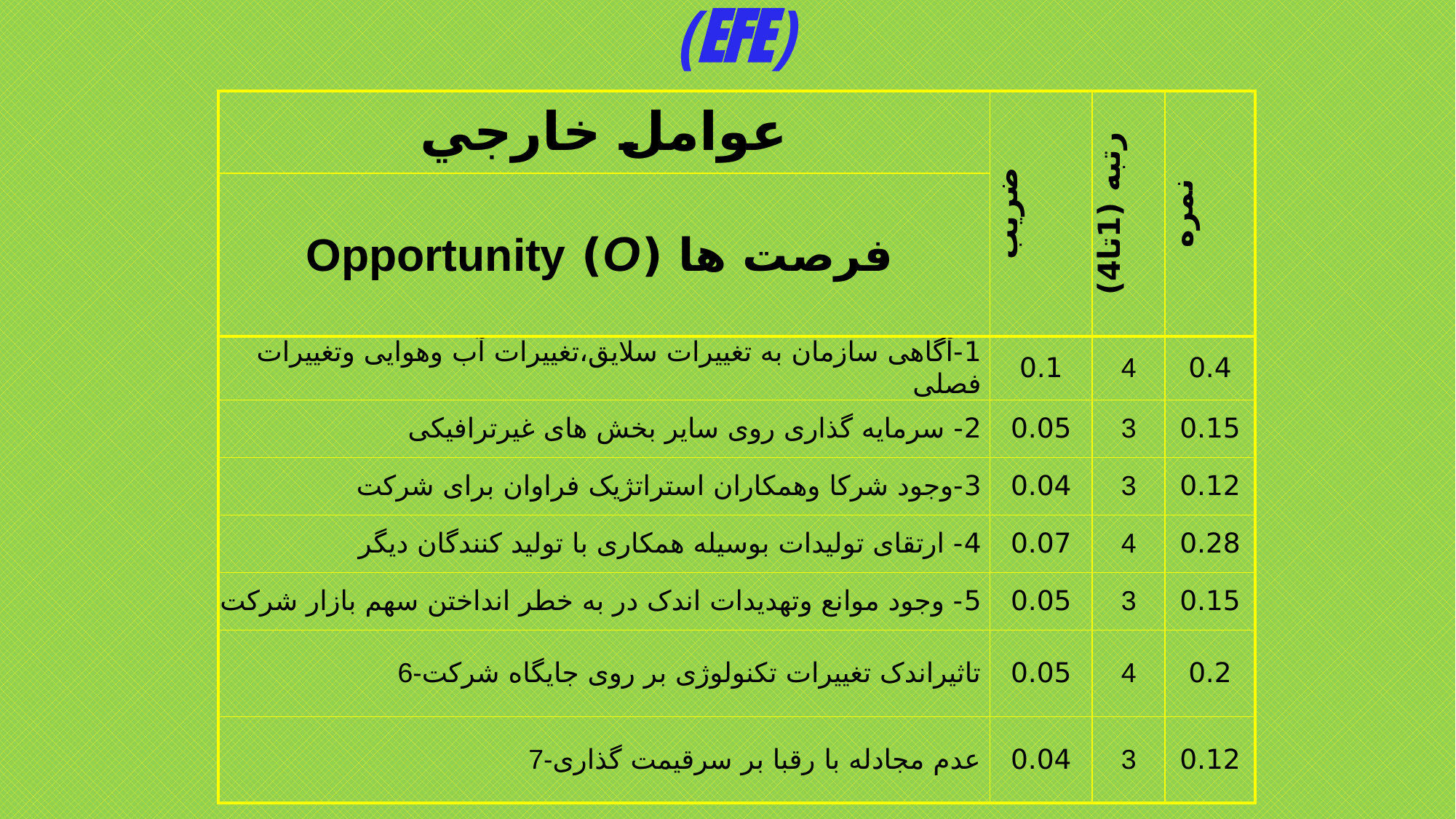

# (EFE)
| عوامل خارجي | ضريب | رتبه (1تا4) | نمره |
| --- | --- | --- | --- |
| فرصت ها (O) Opportunity |  |  |  |
| 1-آگاهی سازمان به تغییرات سلایق،تغییرات آب وهوایی وتغییرات فصلی | 0.1 | 4 | 0.4 |
| 2- سرمایه گذاری روی سایر بخش های غیرترافیکی | 0.05 | 3 | 0.15 |
| 3-وجود شرکا وهمکاران استراتژیک فراوان برای شرکت | 0.04 | 3 | 0.12 |
| 4- ارتقای تولیدات بوسیله همکاری با تولید کنندگان دیگر | 0.07 | 4 | 0.28 |
| 5- وجود موانع وتهدیدات اندک در به خطر انداختن سهم بازار شرکت | 0.05 | 3 | 0.15 |
| 6-تاثیراندک تغییرات تکنولوژی بر روی جایگاه شرکت | 0.05 | 4 | 0.2 |
| 7-عدم مجادله با رقبا بر سرقیمت گذاری | 0.04 | 3 | 0.12 |